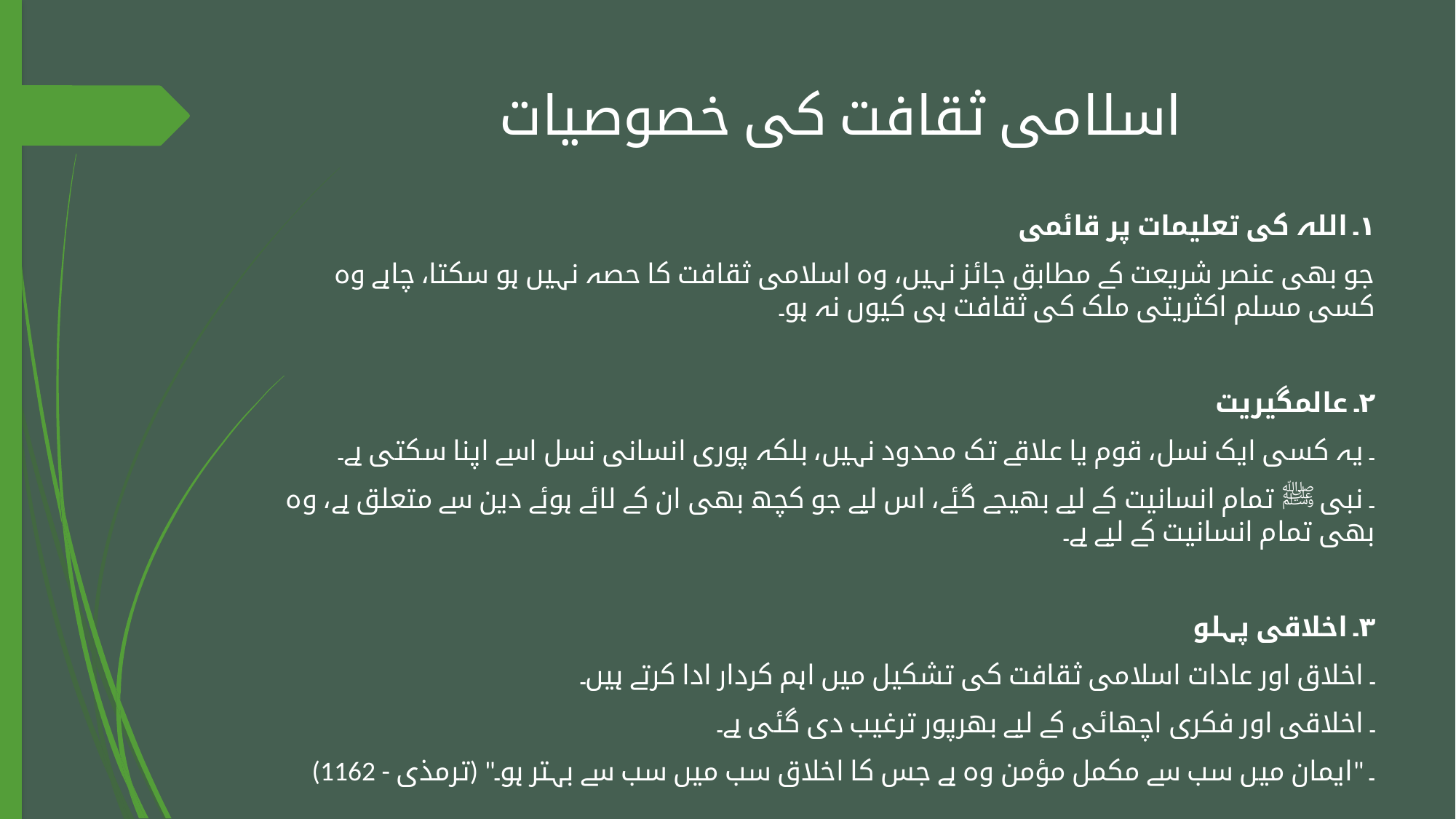

# اسلامی ثقافت کی خصوصیات
۱۔ اللہ کی تعلیمات پر قائمی
جو بھی عنصر شریعت کے مطابق جائز نہیں، وہ اسلامی ثقافت کا حصہ نہیں ہو سکتا، چاہے وہ کسی مسلم اکثریتی ملک کی ثقافت ہی کیوں نہ ہو۔

۲۔ عالمگیریت
۔ یہ کسی ایک نسل، قوم یا علاقے تک محدود نہیں، بلکہ پوری انسانی نسل اسے اپنا سکتی ہے۔
۔ نبی ﷺ تمام انسانیت کے لیے بھیجے گئے، اس لیے جو کچھ بھی ان کے لائے ہوئے دین سے متعلق ہے، وہ بھی تمام انسانیت کے لیے ہے۔

۳۔ اخلاقی پہلو
۔ اخلاق اور عادات اسلامی ثقافت کی تشکیل میں اہم کردار ادا کرتے ہیں۔
۔ اخلاقی اور فکری اچھائی کے لیے بھرپور ترغیب دی گئی ہے۔
۔ "ایمان میں سب سے مکمل مؤمن وہ ہے جس کا اخلاق سب میں سب سے بہتر ہو۔" (ترمذی - 1162)